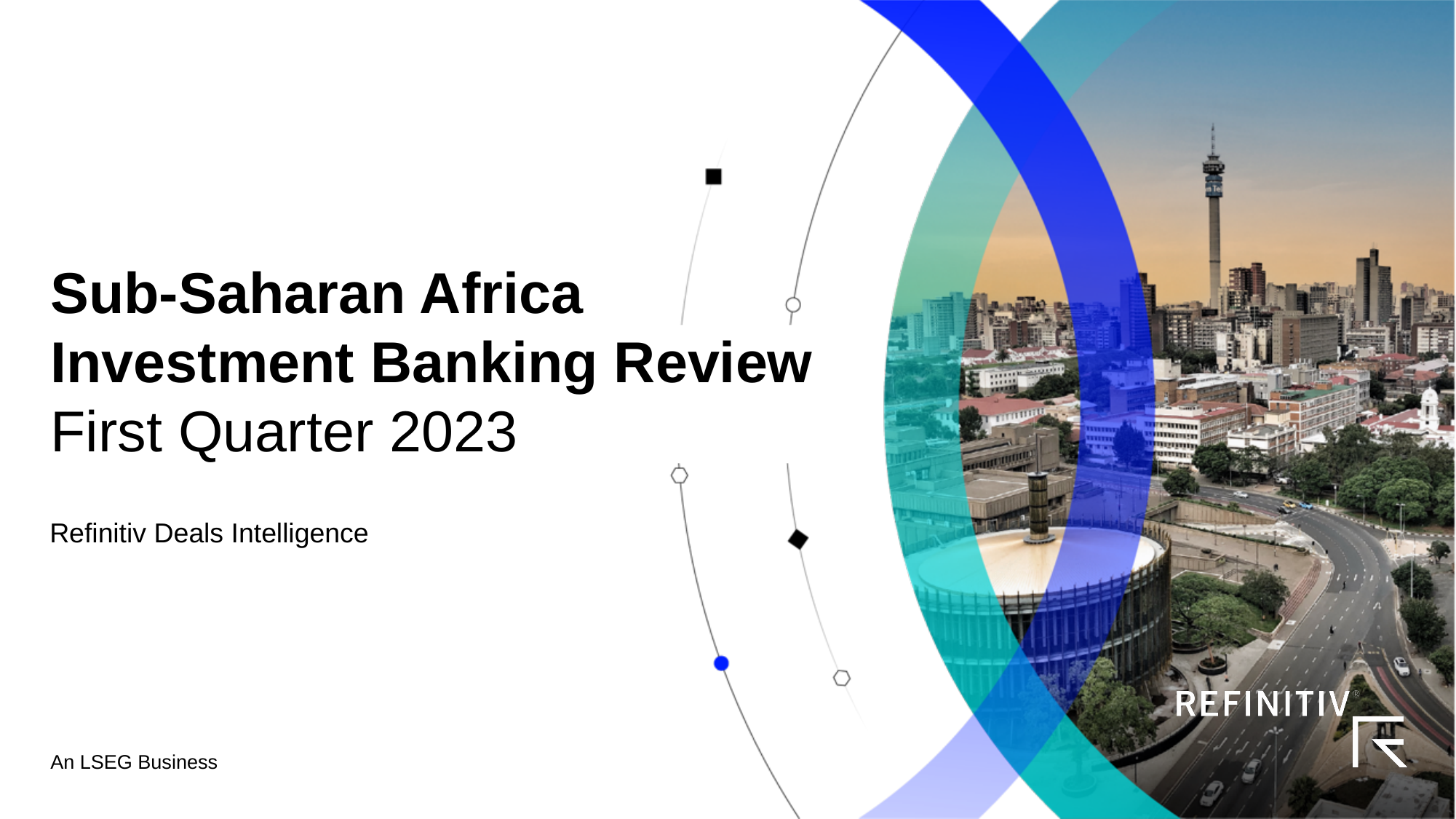

# Sub-Saharan Africa Investment Banking Review First Quarter 2023

Refinitiv Deals Intelligence